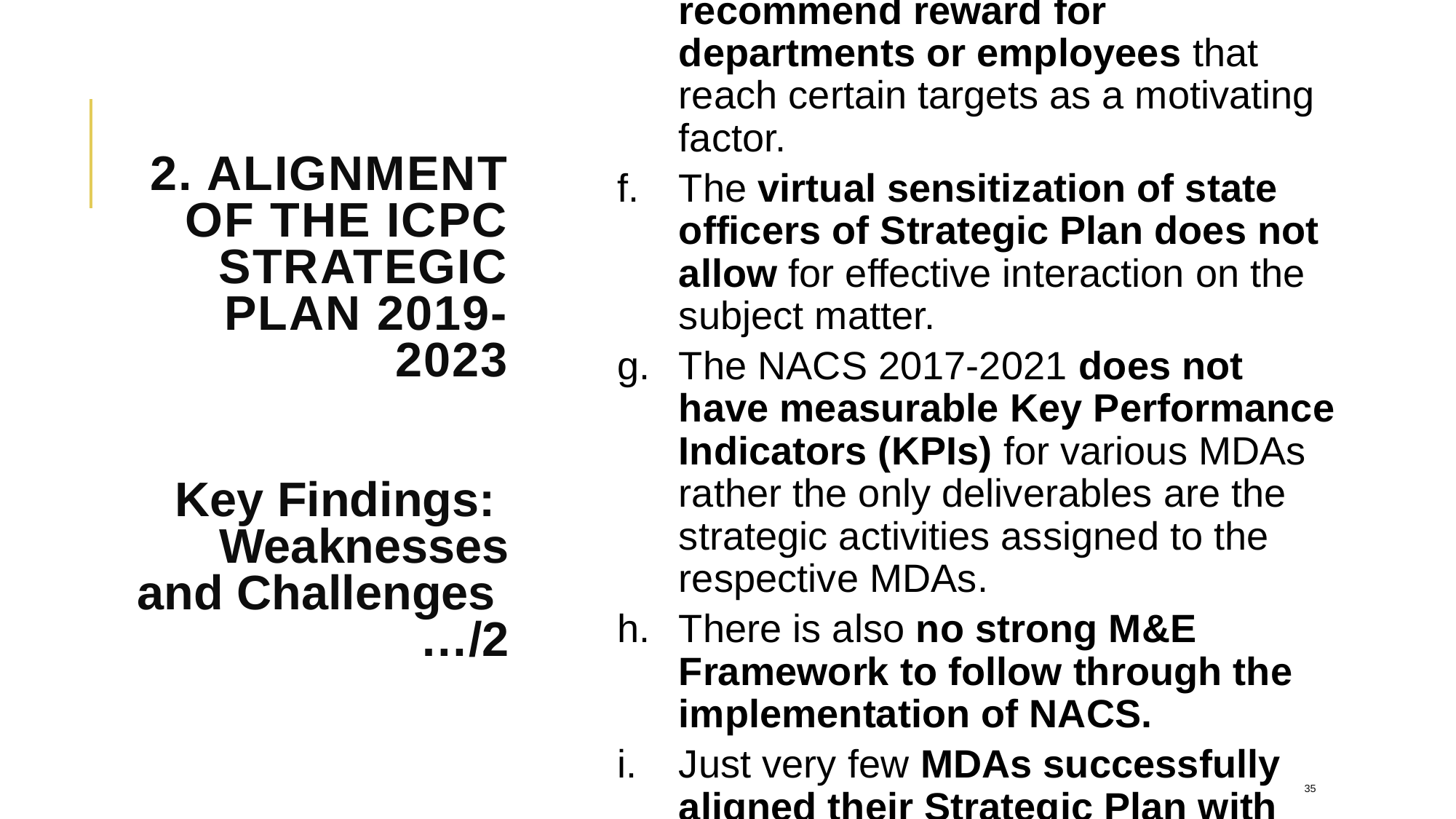

Mid-Term Evaluation Report did not recommend reward for departments or employees that reach certain targets as a motivating factor.
The virtual sensitization of state officers of Strategic Plan does not allow for effective interaction on the subject matter.
The NACS 2017-2021 does not have measurable Key Performance Indicators (KPIs) for various MDAs rather the only deliverables are the strategic activities assigned to the respective MDAs.
There is also no strong M&E Framework to follow through the implementation of NACS.
Just very few MDAs successfully aligned their Strategic Plan with NACS.
# 2. Alignment of the ICPC Strategic Plan 2019-2023 Key Findings: Weaknesses and Challenges …/2
35